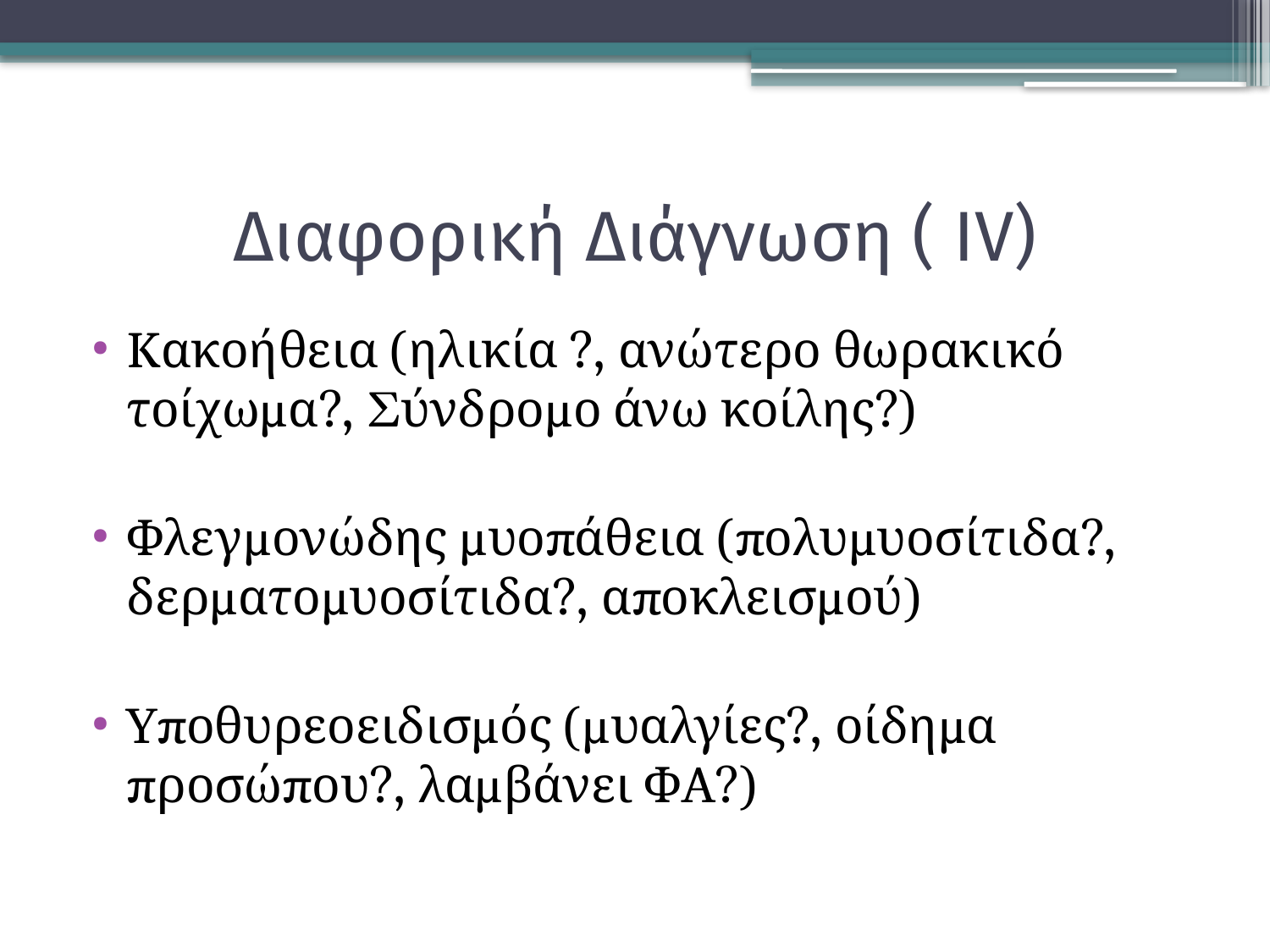

# Διαφορική Διάγνωση ( IV)
Κακοήθεια (ηλικία ?, ανώτερο θωρακικό τοίχωμα?, Σύνδρομο άνω κοίλης?)

Φλεγμονώδης μυοπάθεια (πολυμυοσίτιδα?, δερματομυοσίτιδα?, αποκλεισμού)

Υποθυρεοειδισμός (μυαλγίες?, οίδημα προσώπου?, λαμβάνει ΦΑ?)